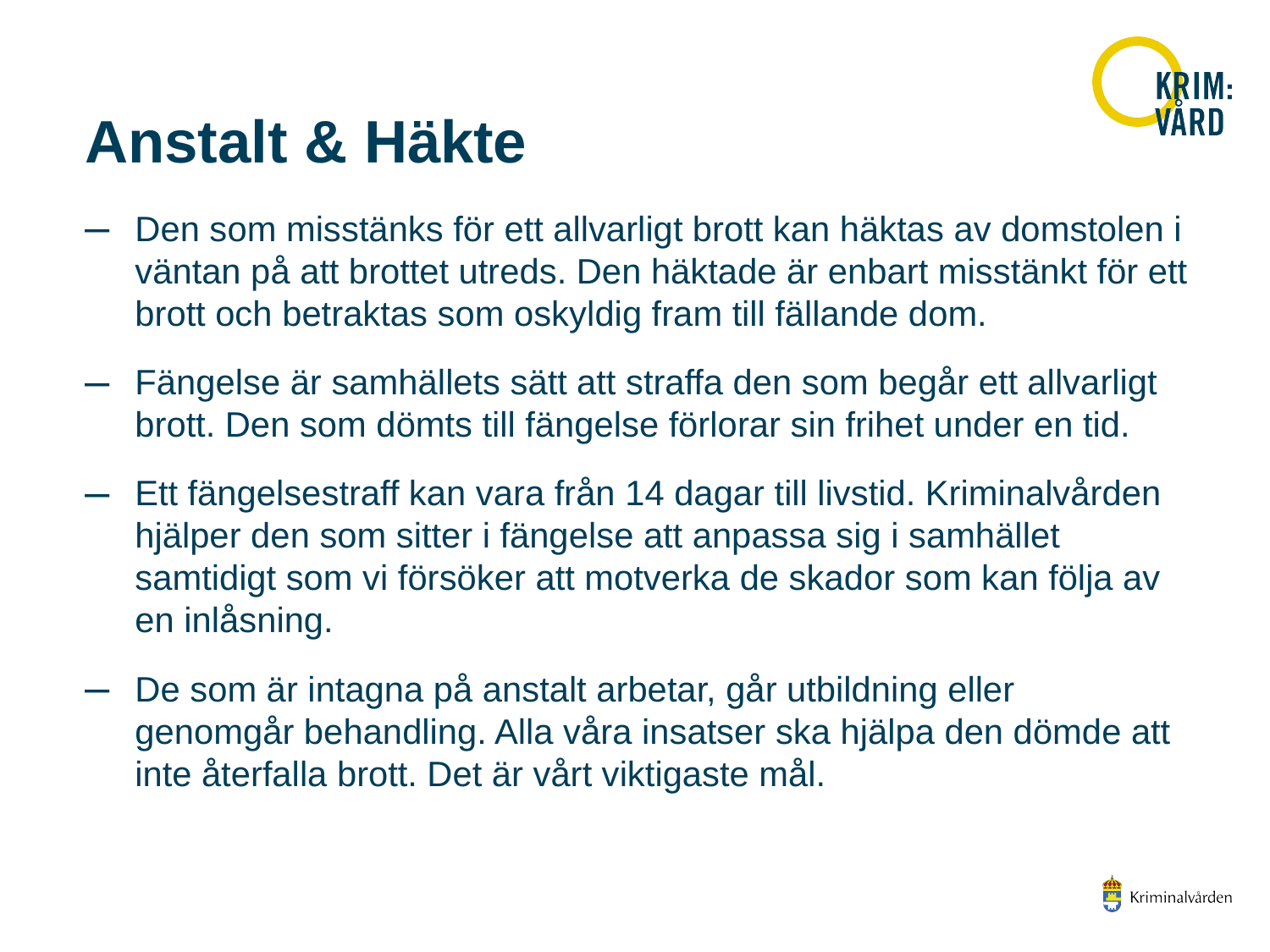

# Anstalt & Häkte
Den som misstänks för ett allvarligt brott kan häktas av domstolen i väntan på att brottet utreds. Den häktade är enbart misstänkt för ett brott och betraktas som oskyldig fram till fällande dom.
Fängelse är samhällets sätt att straffa den som begår ett allvarligt brott. Den som dömts till fängelse förlorar sin frihet under en tid.
Ett fängelsestraff kan vara från 14 dagar till livstid. Kriminalvården hjälper den som sitter i fängelse att anpassa sig i samhället samtidigt som vi försöker att motverka de skador som kan följa av en inlåsning.
De som är intagna på anstalt arbetar, går utbildning eller genomgår behandling. Alla våra insatser ska hjälpa den dömde att inte återfalla brott. Det är vårt viktigaste mål.